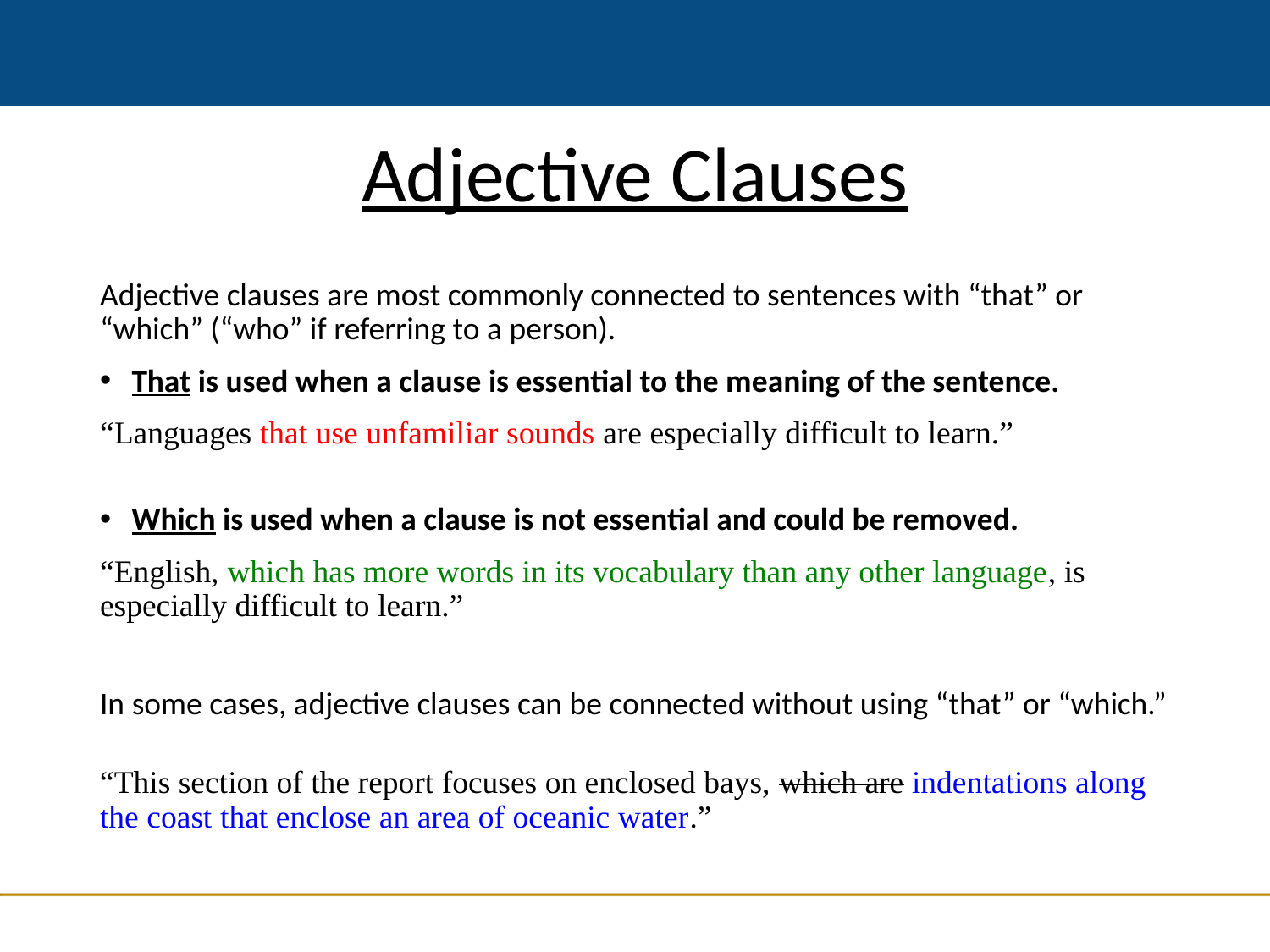

# Adjective Clauses
Adjective clauses are most commonly connected to sentences with “that” or “which” (“who” if referring to a person).
That is used when a clause is essential to the meaning of the sentence.
“Languages that use unfamiliar sounds are especially difficult to learn.”

Which is used when a clause is not essential and could be removed.
“English, which has more words in its vocabulary than any other language, is especially difficult to learn.”

In some cases, adjective clauses can be connected without using “that” or “which.”

“This section of the report focuses on enclosed bays, which are indentations along the coast that enclose an area of oceanic water.”